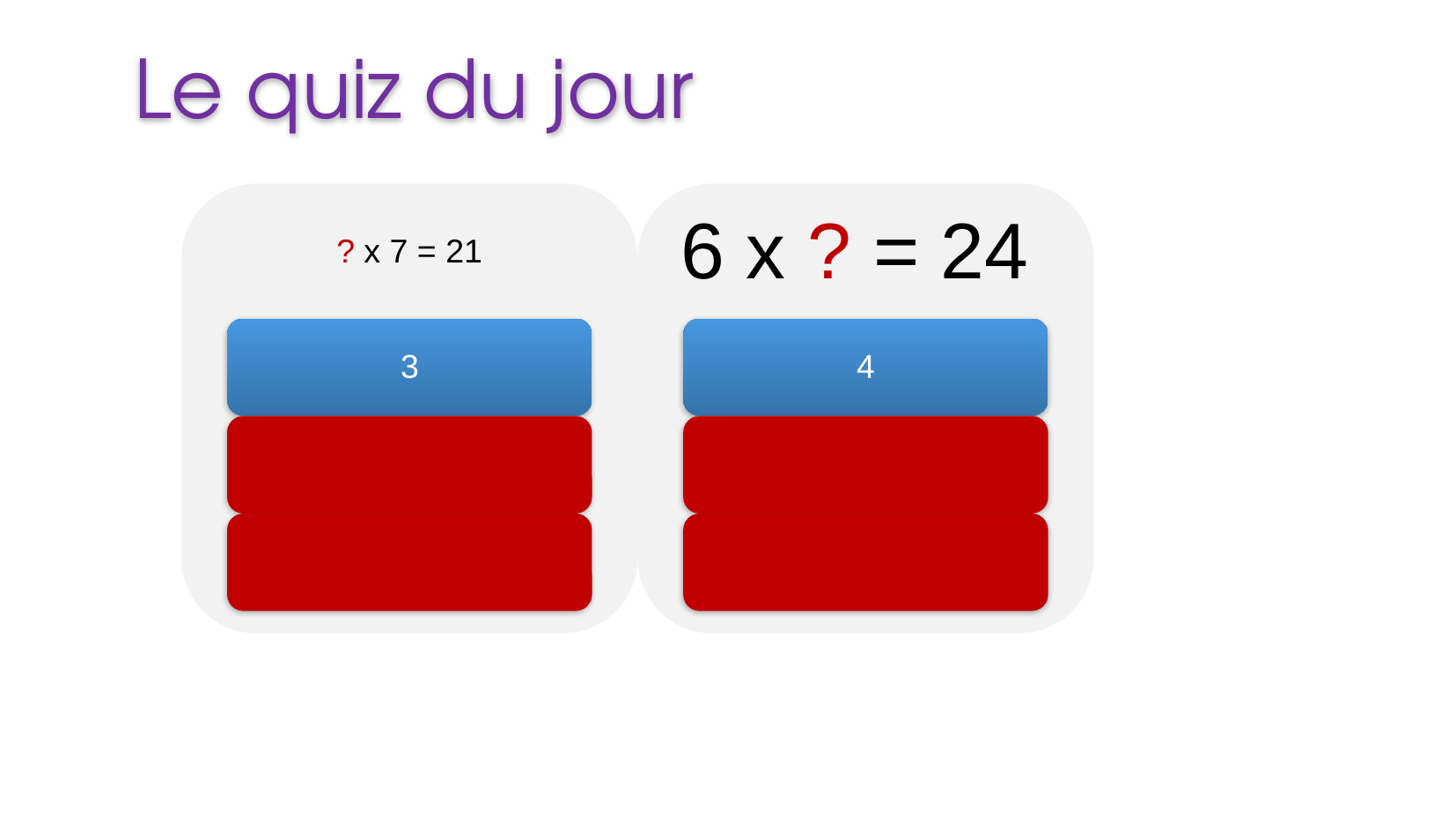

Le quiz du jour
? x 7 = 21
3
6 x ? = 24
4